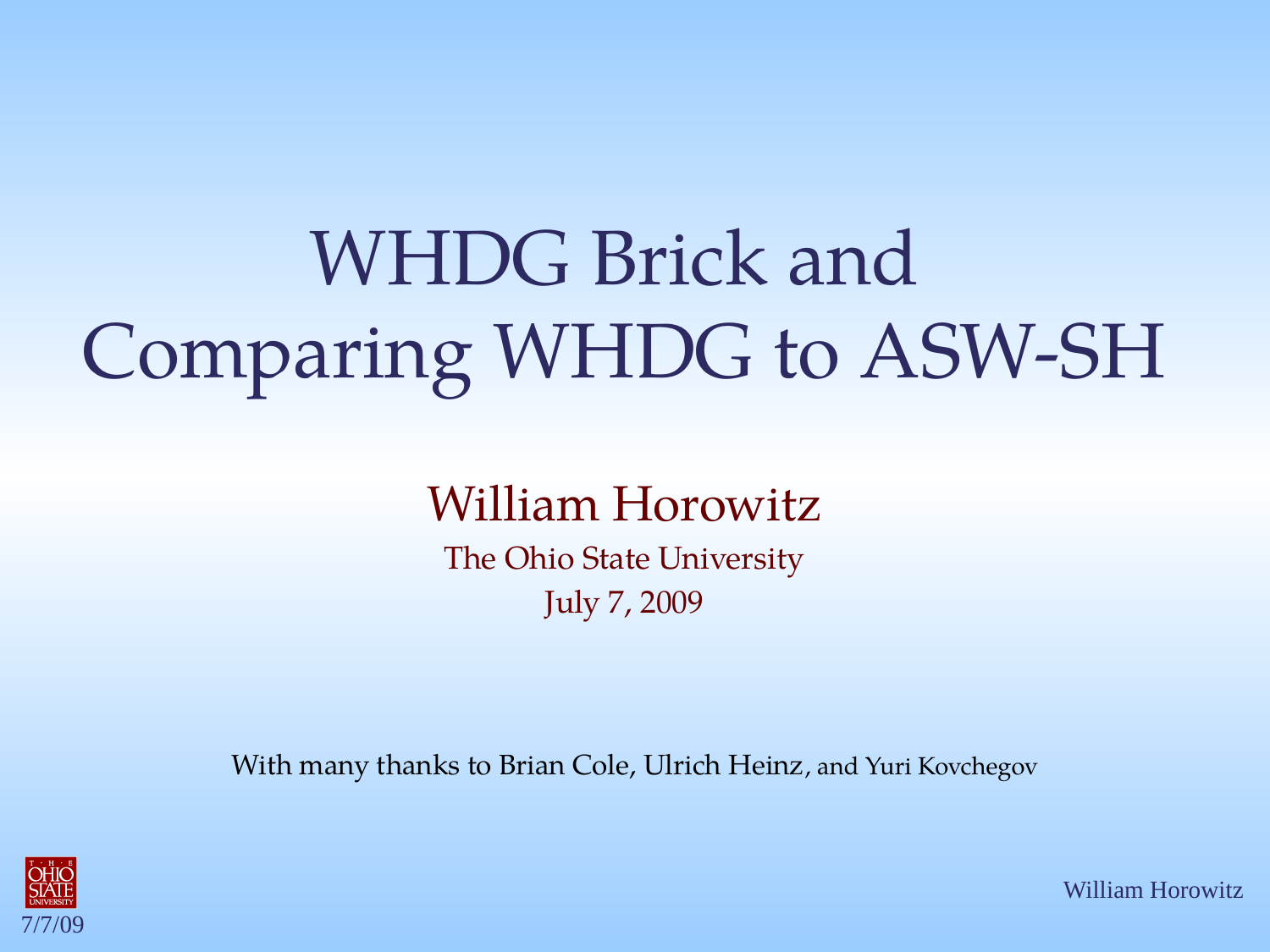

# WHDG Brick and Comparing WHDG to ASW-SH
William Horowitz
The Ohio State University
July 7, 2009
With many thanks to Brian Cole, Ulrich Heinz, and Yuri Kovchegov